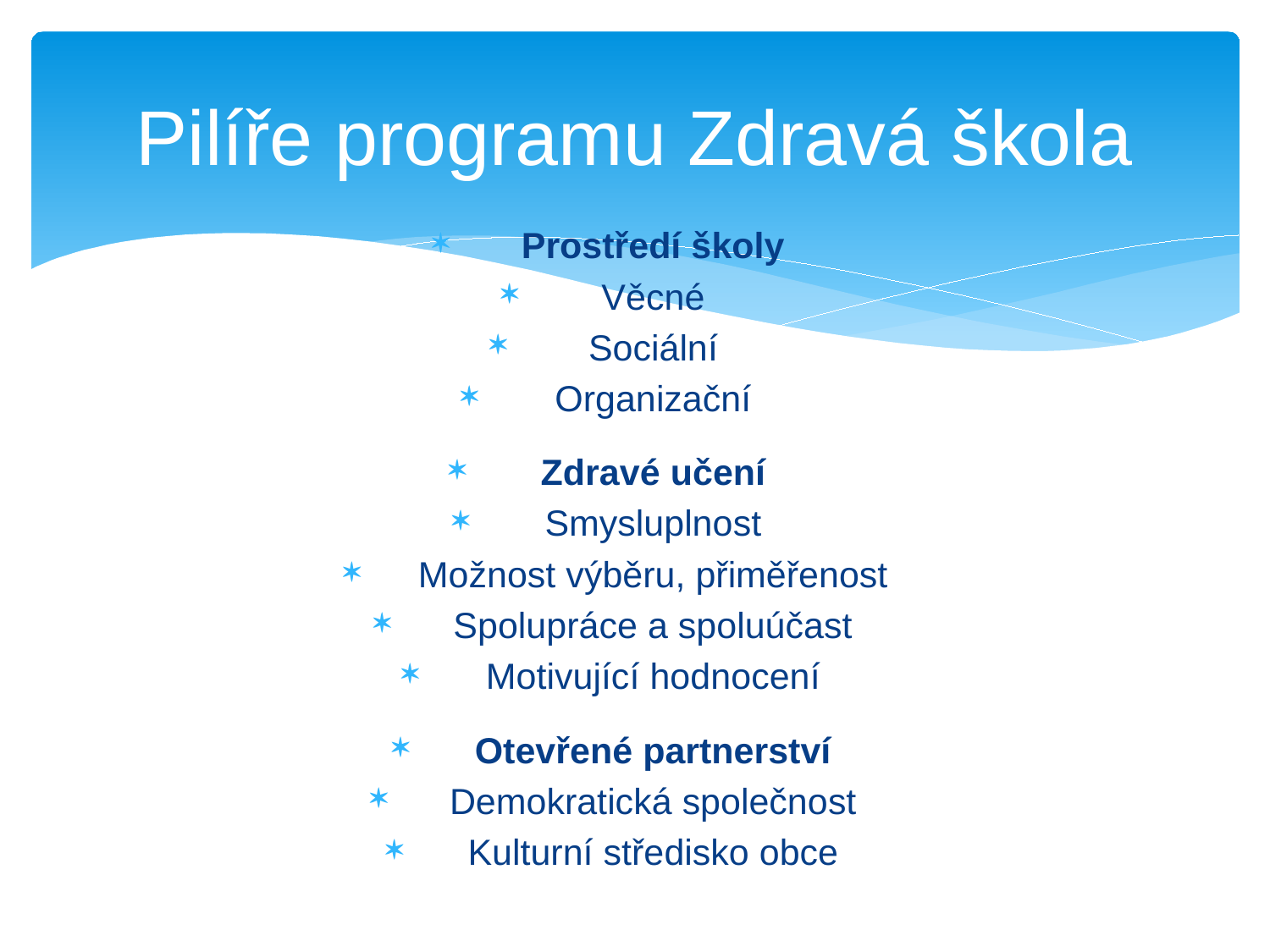

# Pilíře programu Zdravá škola
Prostředí školy
Věcné
Sociální
Organizační

Zdravé učení
Smysluplnost
Možnost výběru, přiměřenost
Spolupráce a spoluúčast
Motivující hodnocení

Otevřené partnerství
Demokratická společnost
Kulturní středisko obce